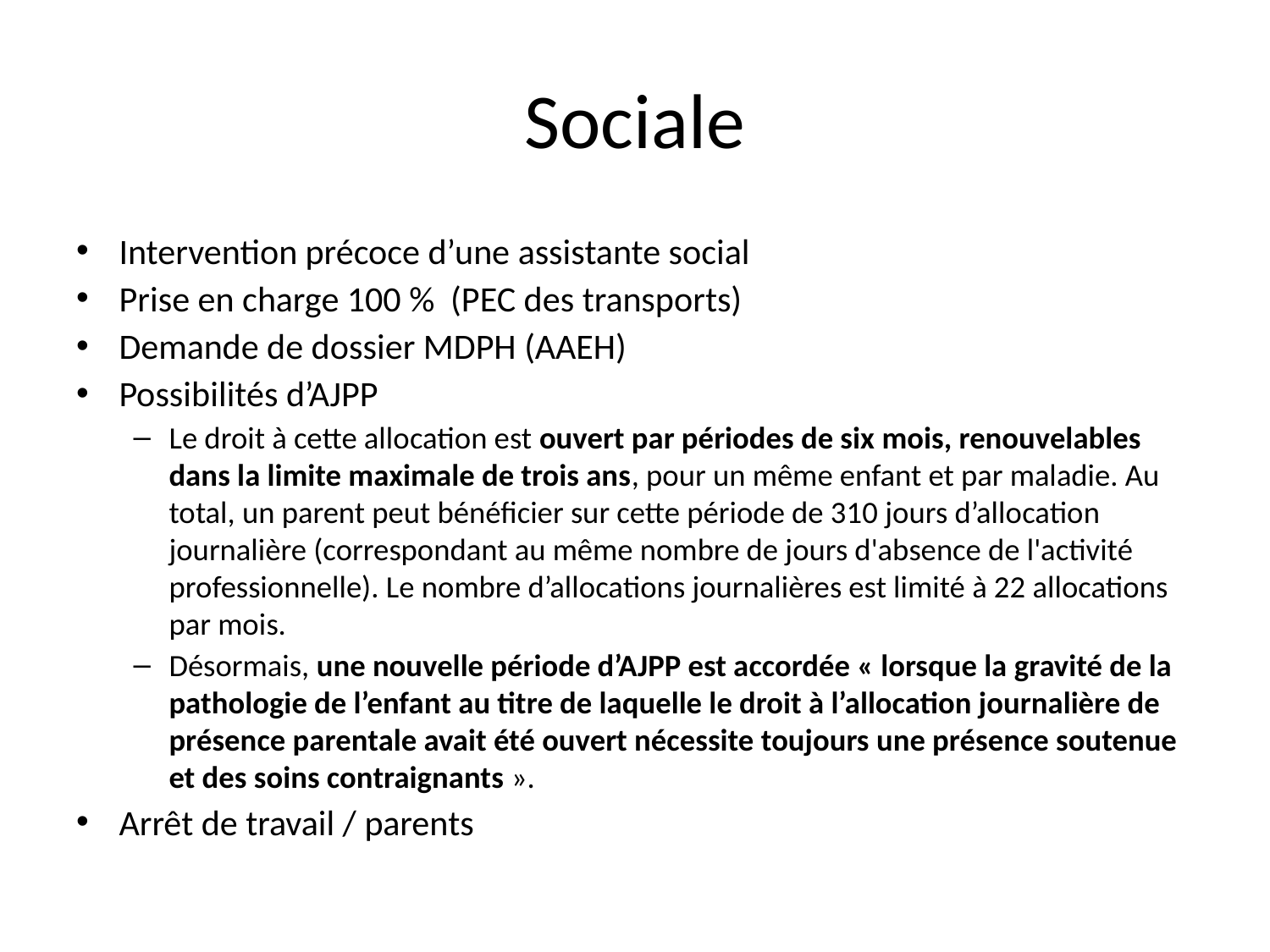

# Sociale
Intervention précoce d’une assistante social
Prise en charge 100 %  (PEC des transports)
Demande de dossier MDPH (AAEH)
Possibilités d’AJPP
Le droit à cette allocation est ouvert par périodes de six mois, renouvelables dans la limite maximale de trois ans, pour un même enfant et par maladie. Au total, un parent peut bénéficier sur cette période de 310 jours d’allocation journalière (correspondant au même nombre de jours d'absence de l'activité professionnelle). Le nombre d’allocations journalières est limité à 22 allocations par mois.
Désormais, une nouvelle période d’AJPP est accordée « lorsque la gravité de la pathologie de l’enfant au titre de laquelle le droit à l’allocation journalière de présence parentale avait été ouvert nécessite toujours une présence soutenue et des soins contraignants ».
Arrêt de travail / parents